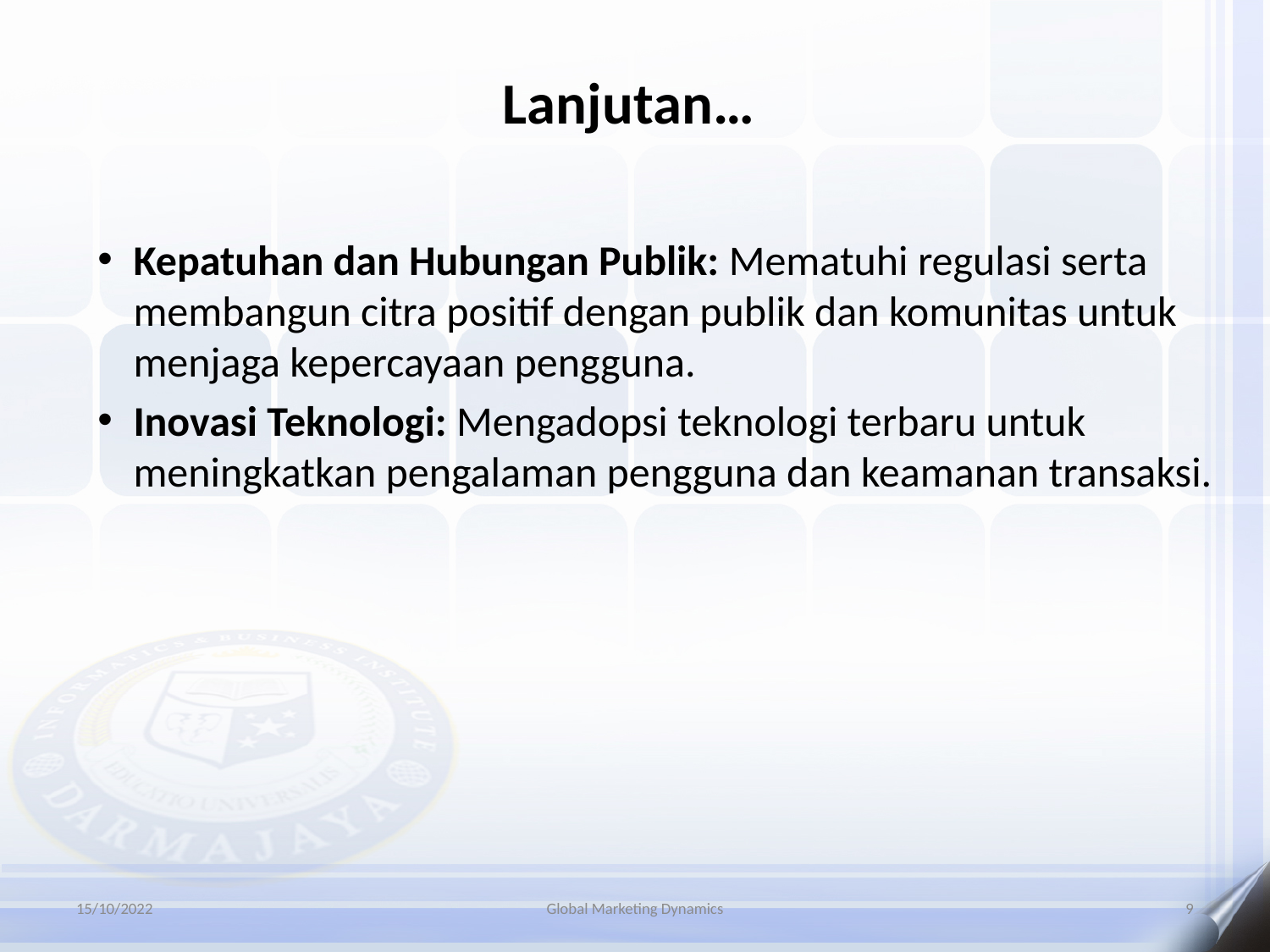

Lanjutan…
Kepatuhan dan Hubungan Publik: Mematuhi regulasi serta membangun citra positif dengan publik dan komunitas untuk menjaga kepercayaan pengguna.
Inovasi Teknologi: Mengadopsi teknologi terbaru untuk meningkatkan pengalaman pengguna dan keamanan transaksi.
15/10/2022
Global Marketing Dynamics
9